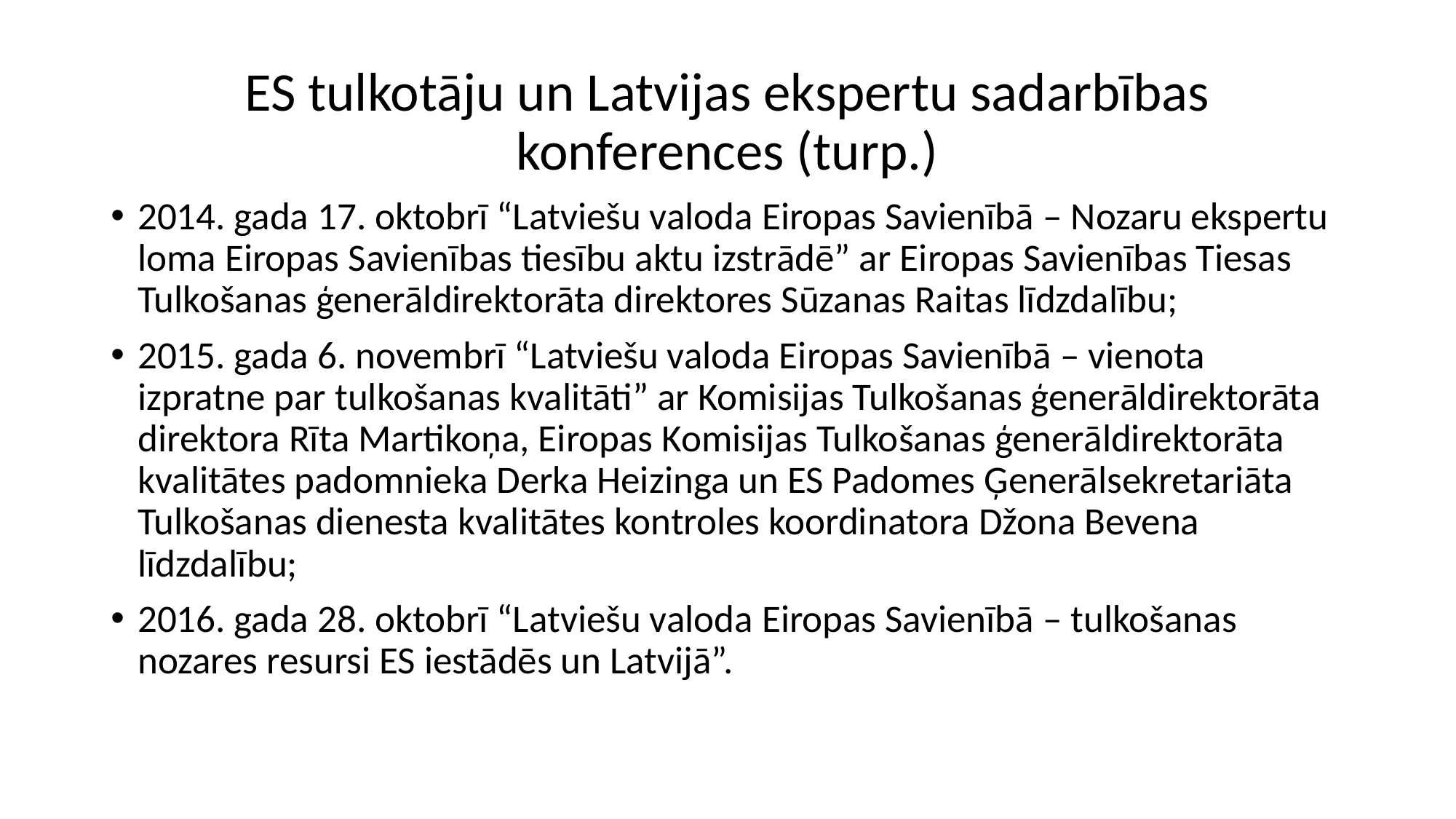

ES tulkotāju un Latvijas ekspertu sadarbības konferences (turp.)
2014. gada 17. oktobrī “Latviešu valoda Eiropas Savienībā – Nozaru ekspertu loma Eiropas Savienības tiesību aktu izstrādē” ar Eiropas Savienības Tiesas Tulkošanas ģenerāldirektorāta direktores Sūzanas Raitas līdzdalību;
2015. gada 6. novembrī “Latviešu valoda Eiropas Savienībā – vienota izpratne par tulkošanas kvalitāti” ar Komisijas Tulkošanas ģenerāldirektorāta direktora Rīta Martikoņa, Eiropas Komisijas Tulkošanas ģenerāldirektorāta kvalitātes padomnieka Derka Heizinga un ES Padomes Ģenerālsekretariāta Tulkošanas dienesta kvalitātes kontroles koordinatora Džona Bevena līdzdalību;
2016. gada 28. oktobrī “Latviešu valoda Eiropas Savienībā – tulkošanas nozares resursi ES iestādēs un Latvijā”.